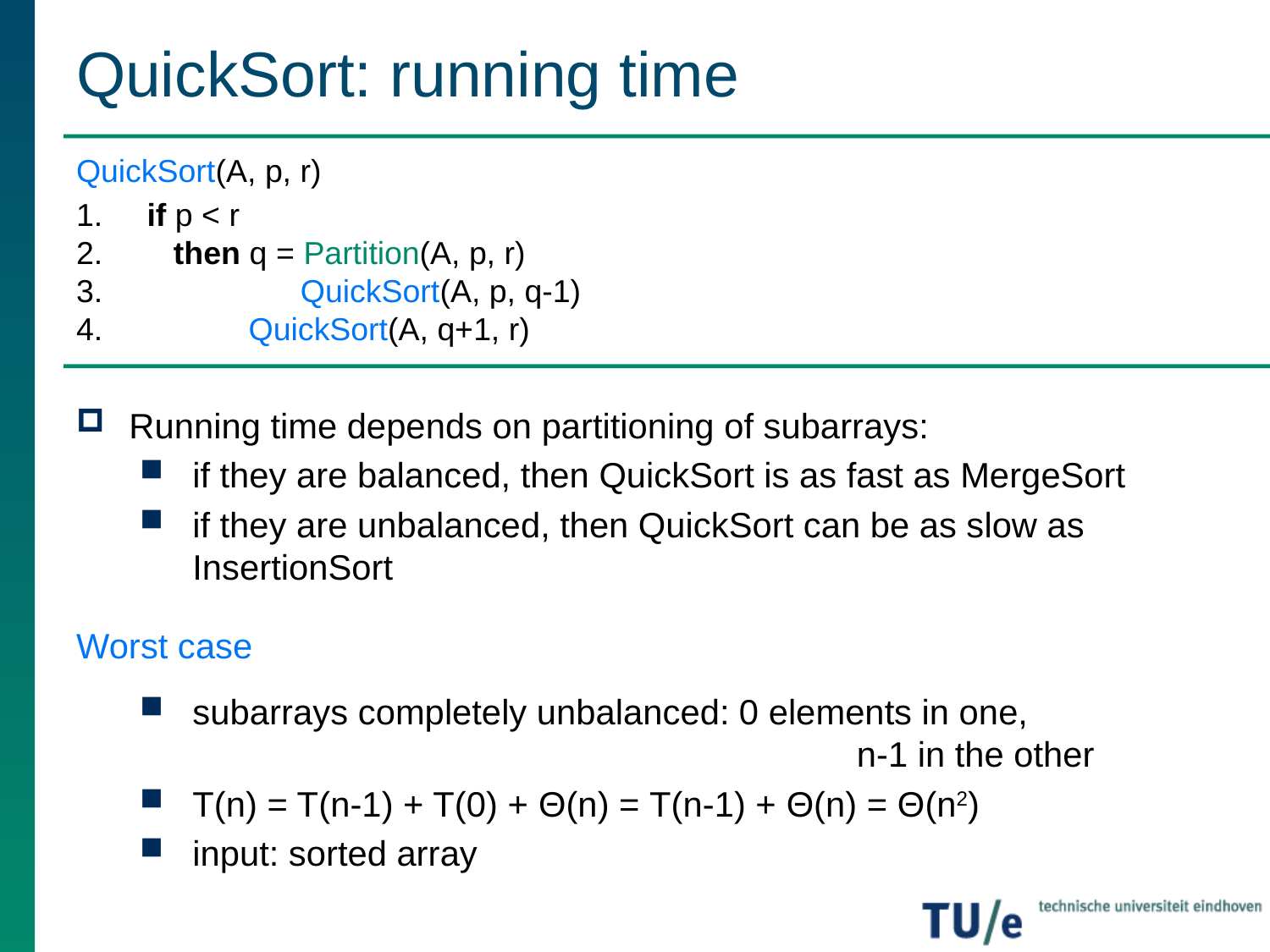

# QuickSort: running time
QuickSort(A, p, r)
  if p < r
     then q = Partition(A, p, r)
  	     QuickSort(A, p, q-1)
              QuickSort(A, q+1, r)

Running time depends on partitioning of subarrays:
if they are balanced, then QuickSort is as fast as MergeSort
if they are unbalanced, then QuickSort can be as slow as InsertionSort

Worst case
subarrays completely unbalanced: 0 elements in one,
					   n-1 in the other
T(n) = T(n-1) + T(0) + Θ(n) = T(n-1) + Θ(n) = Θ(n2)
input: sorted array